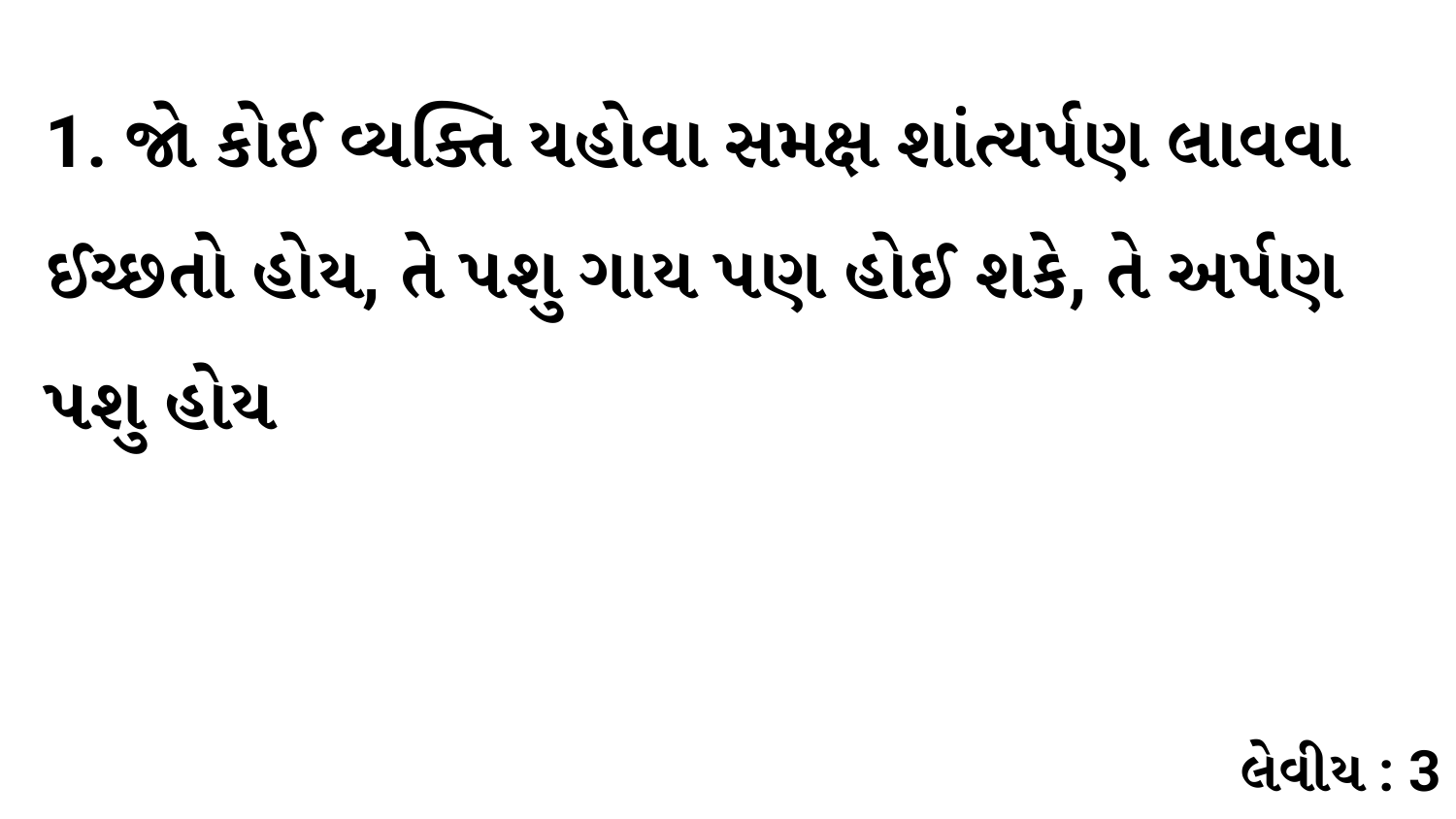

1. જો કોઈ વ્યક્તિ યહોવા સમક્ષ શાંત્યર્પણ લાવવા ઈચ્છતો હોય, તે પશુ ગાય પણ હોઈ શકે, તે અર્પણ પશુ હોય
લેવીય : 3